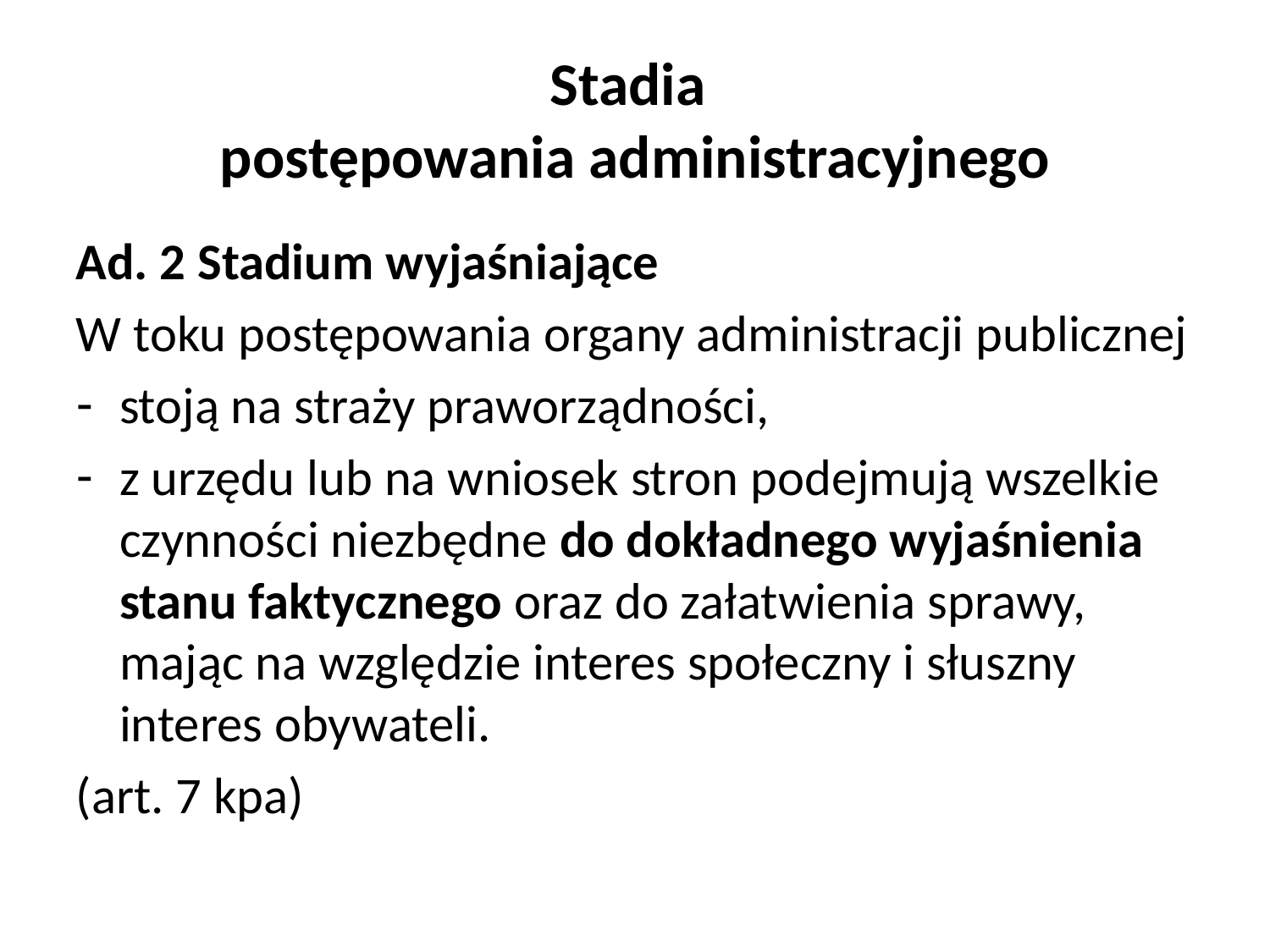

Stadia
postępowania administracyjnego
Ad. 2 Stadium wyjaśniające
W toku postępowania organy administracji publicznej
stoją na straży praworządności,
z urzędu lub na wniosek stron podejmują wszelkie czynności niezbędne do dokładnego wyjaśnienia stanu faktycznego oraz do załatwienia sprawy, mając na względzie interes społeczny i słuszny interes obywateli.
(art. 7 kpa)